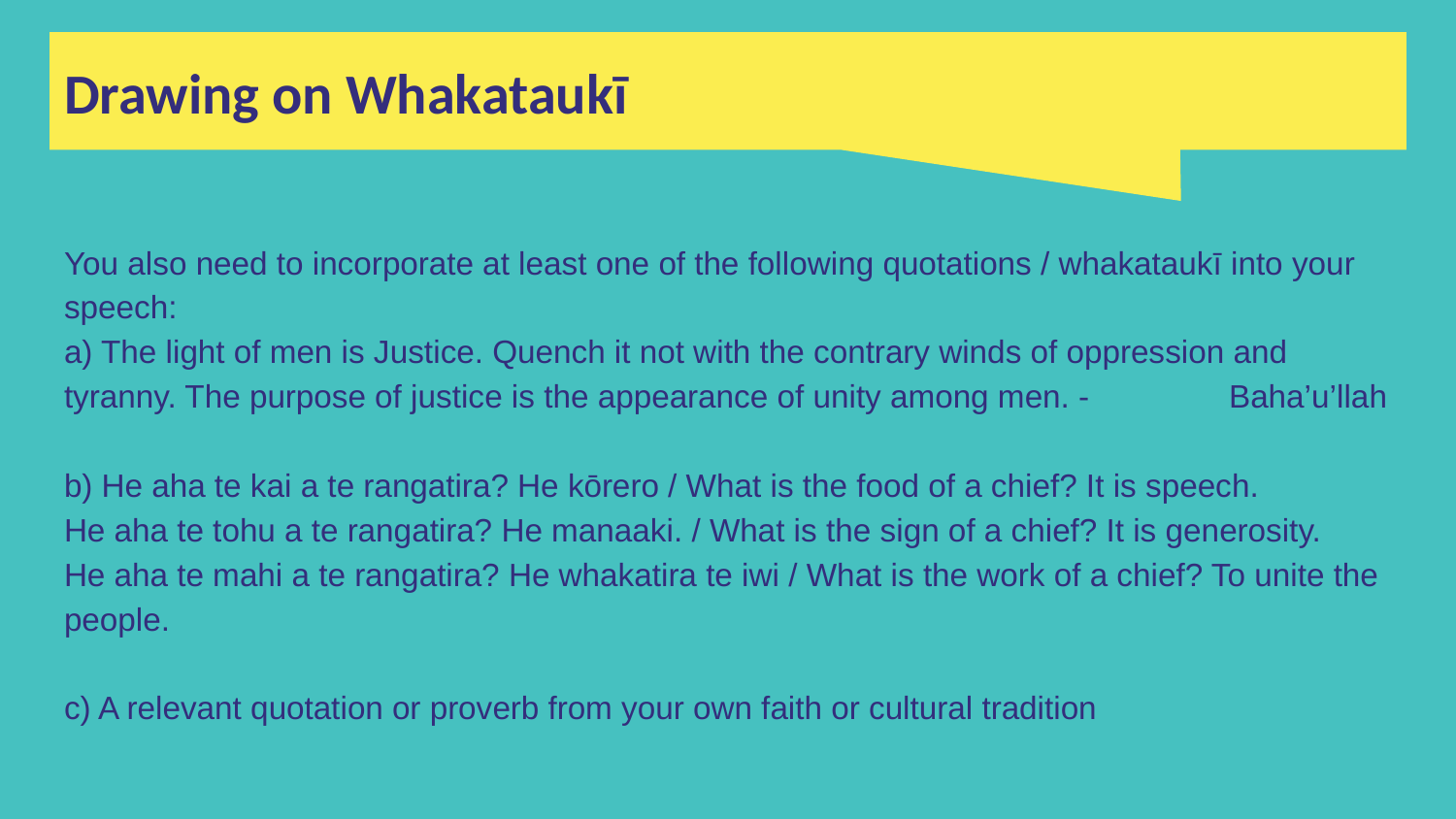

Drawing on Whakataukī
You also need to incorporate at least one of the following quotations / whakataukī into your speech:
a) The light of men is Justice. Quench it not with the contrary winds of oppression and tyranny. The purpose of justice is the appearance of unity among men. -	Baha’u’llah
b) He aha te kai a te rangatira? He kōrero / What is the food of a chief? It is speech.
He aha te tohu a te rangatira? He manaaki. / What is the sign of a chief? It is generosity.
He aha te mahi a te rangatira? He whakatira te iwi / What is the work of a chief? To unite the people.
c) A relevant quotation or proverb from your own faith or cultural tradition